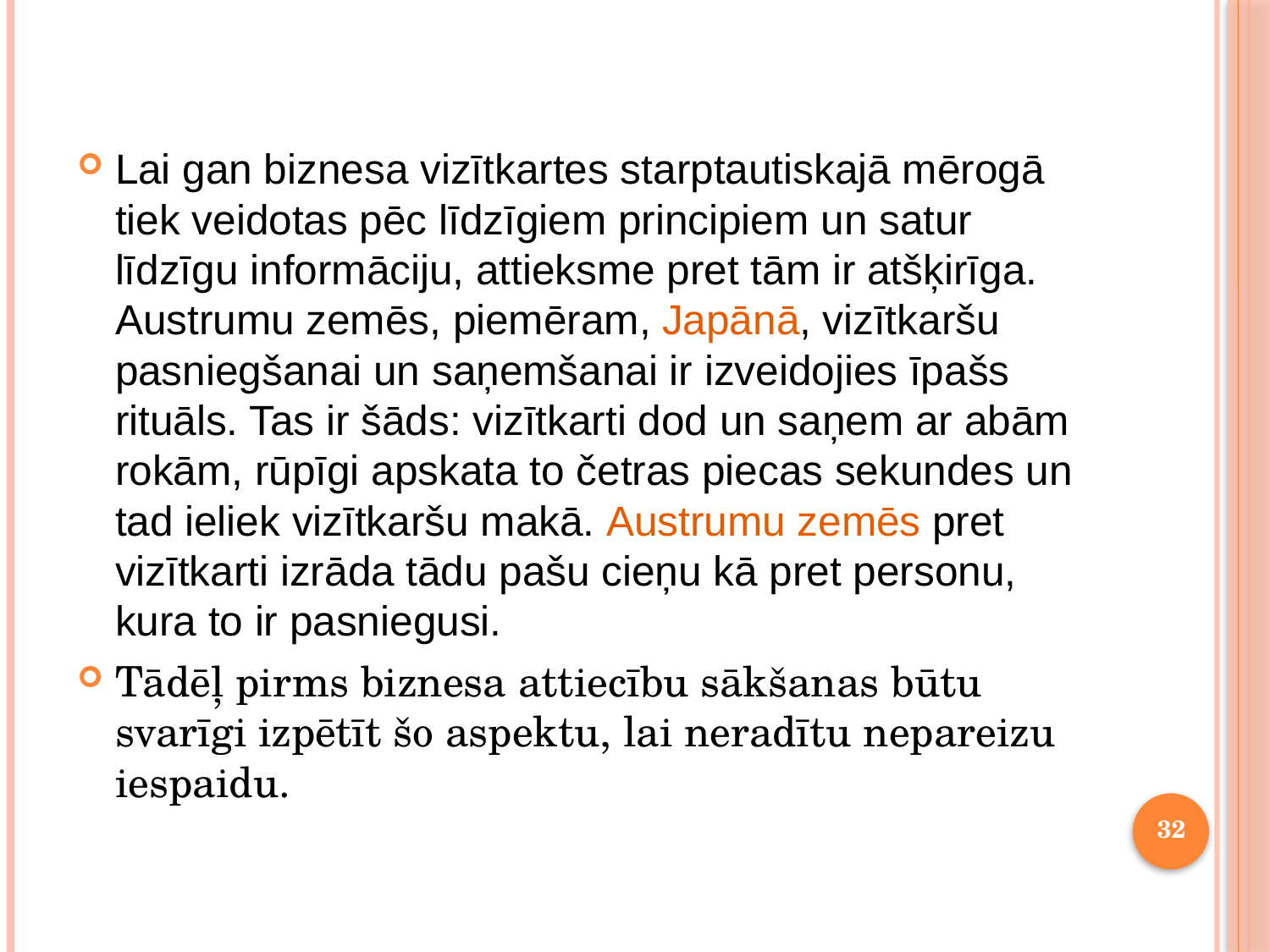

Lai gan biznesa vizītkartes starptautiskajā mērogā tiek veidotas pēc līdzīgiem principiem un satur līdzīgu informāciju, attieksme pret tām ir atšķirīga. Austrumu zemēs, piemēram, Japānā, vizītkaršu pasniegšanai un saņemšanai ir izveidojies īpašs rituāls. Tas ir šāds: vizītkarti dod un saņem ar abām rokām, rūpīgi apskata to četras piecas sekundes un tad ieliek vizītkaršu makā. Austrumu zemēs pret vizītkarti izrāda tādu pašu cieņu kā pret personu, kura to ir pasniegusi.
Tādēļ pirms biznesa attiecību sākšanas būtu svarīgi izpētīt šo aspektu, lai neradītu nepareizu iespaidu.

32